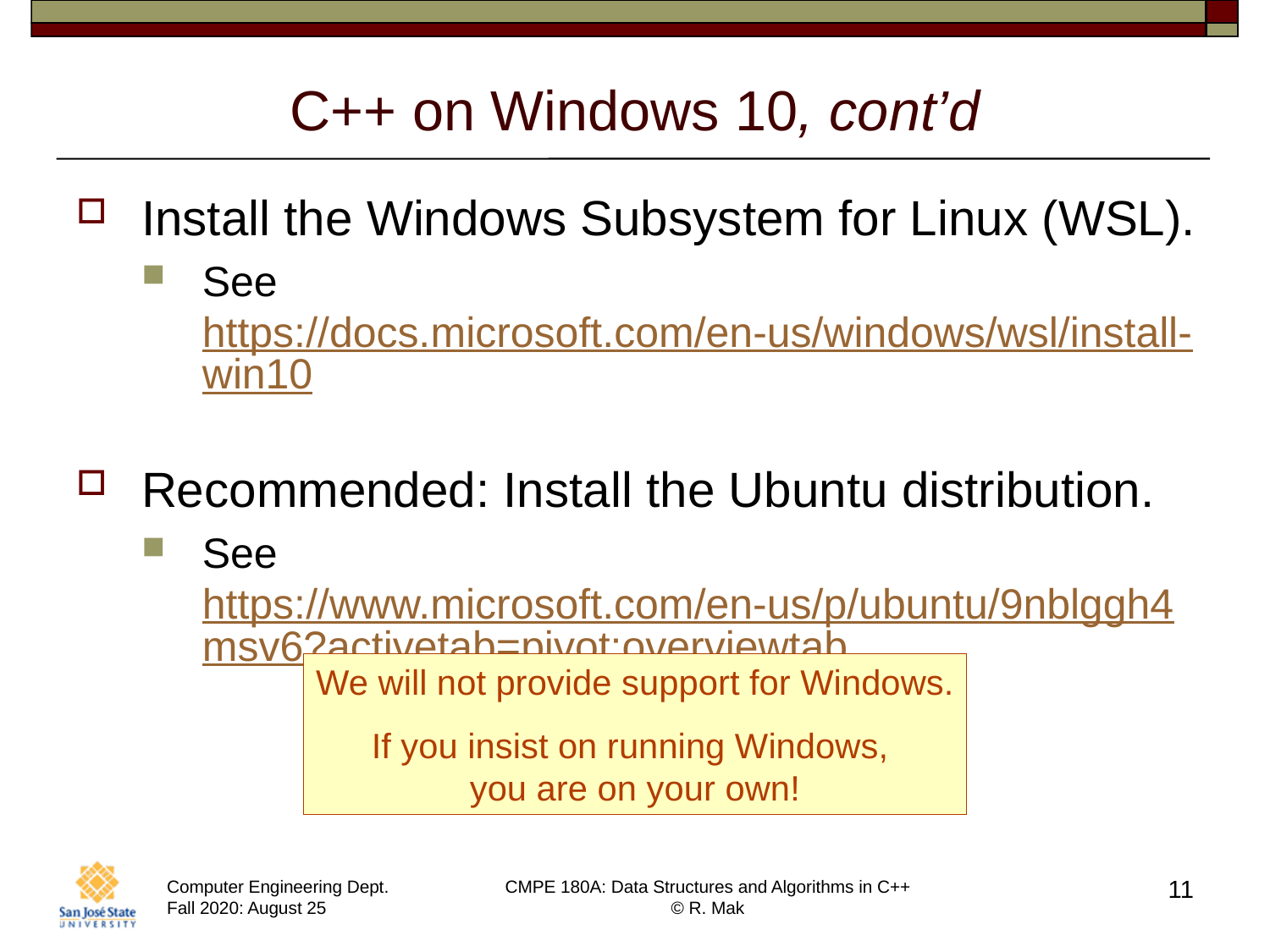

# C++ on Windows 10, cont’d
Install the Windows Subsystem for Linux (WSL).
See https://docs.microsoft.com/en-us/windows/wsl/install-win10

Recommended: Install the Ubuntu distribution.
See https://www.microsoft.com/en-us/p/ubuntu/9nblggh4msv6?activetab=pivot:overviewtab
We will not provide support for Windows.

If you insist on running Windows,
you are on your own!
11